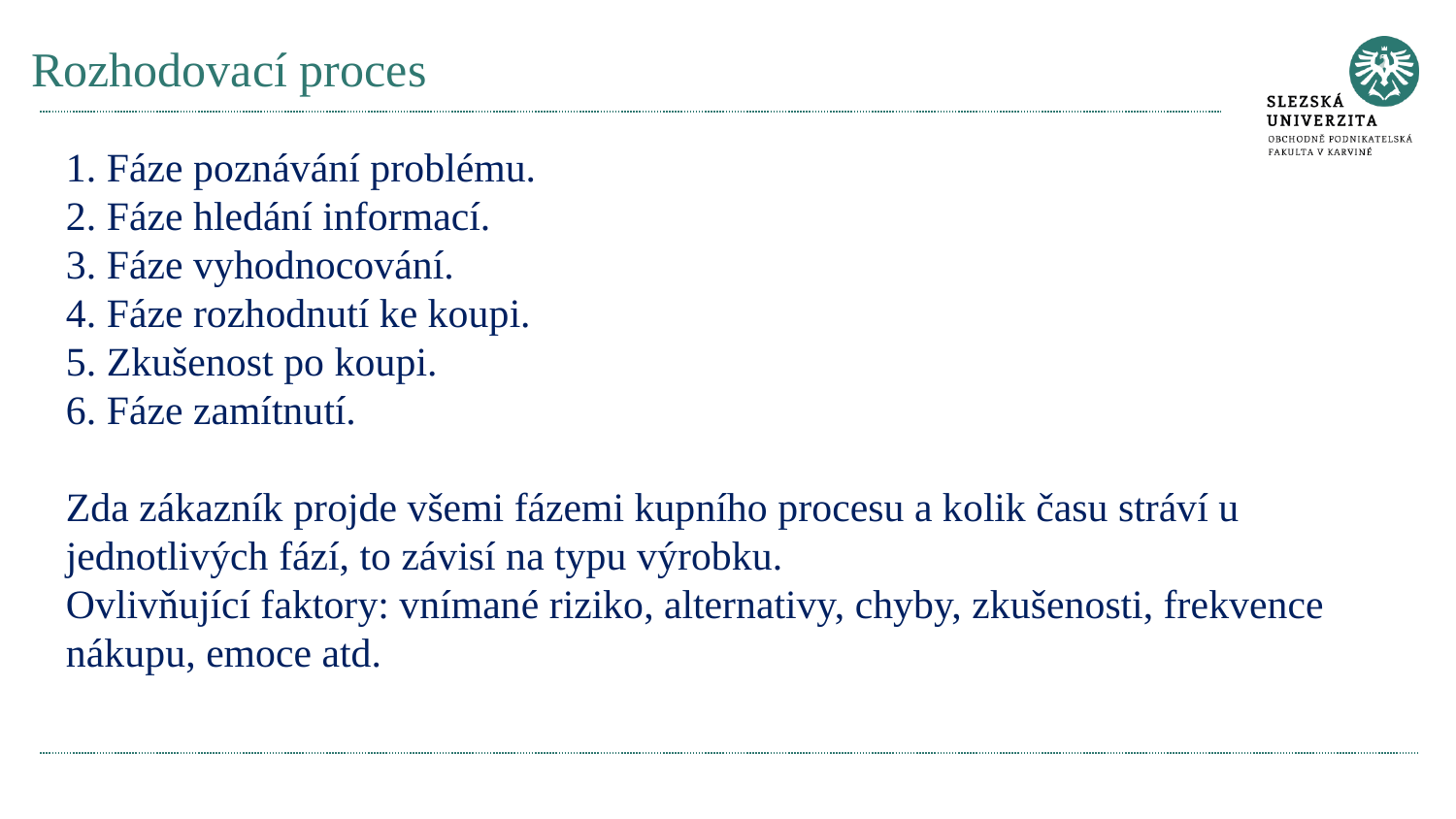

# Rozhodovací proces
1. Fáze poznávání problému.
2. Fáze hledání informací.
3. Fáze vyhodnocování.
4. Fáze rozhodnutí ke koupi.
5. Zkušenost po koupi.
6. Fáze zamítnutí.

Zda zákazník projde všemi fázemi kupního procesu a kolik času stráví u jednotlivých fází, to závisí na typu výrobku.
Ovlivňující faktory: vnímané riziko, alternativy, chyby, zkušenosti, frekvence nákupu, emoce atd.